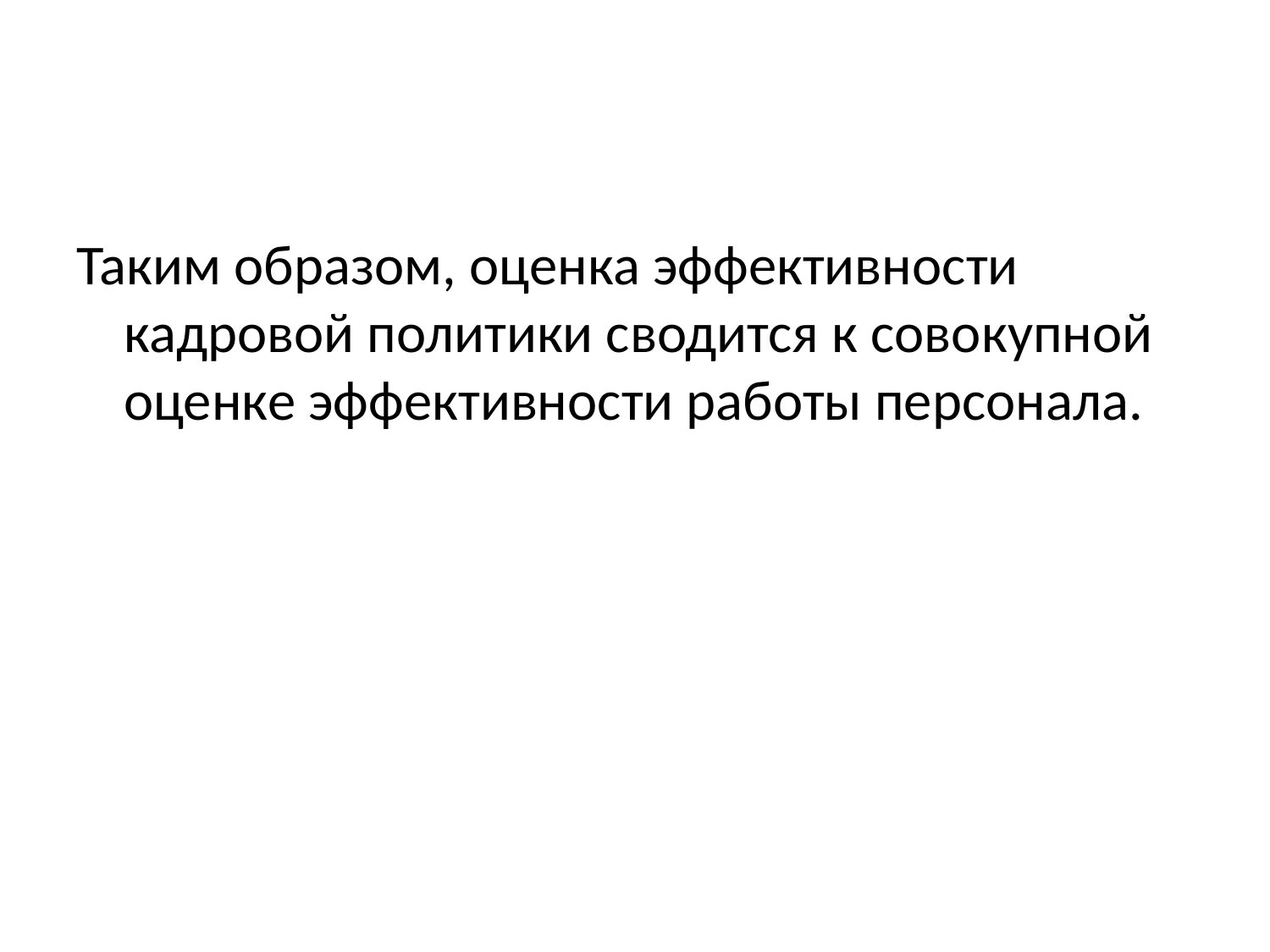

#
Таким образом, оценка эффективности  кадровой политики сводится к совокупной оценке эффективности работы персонала.